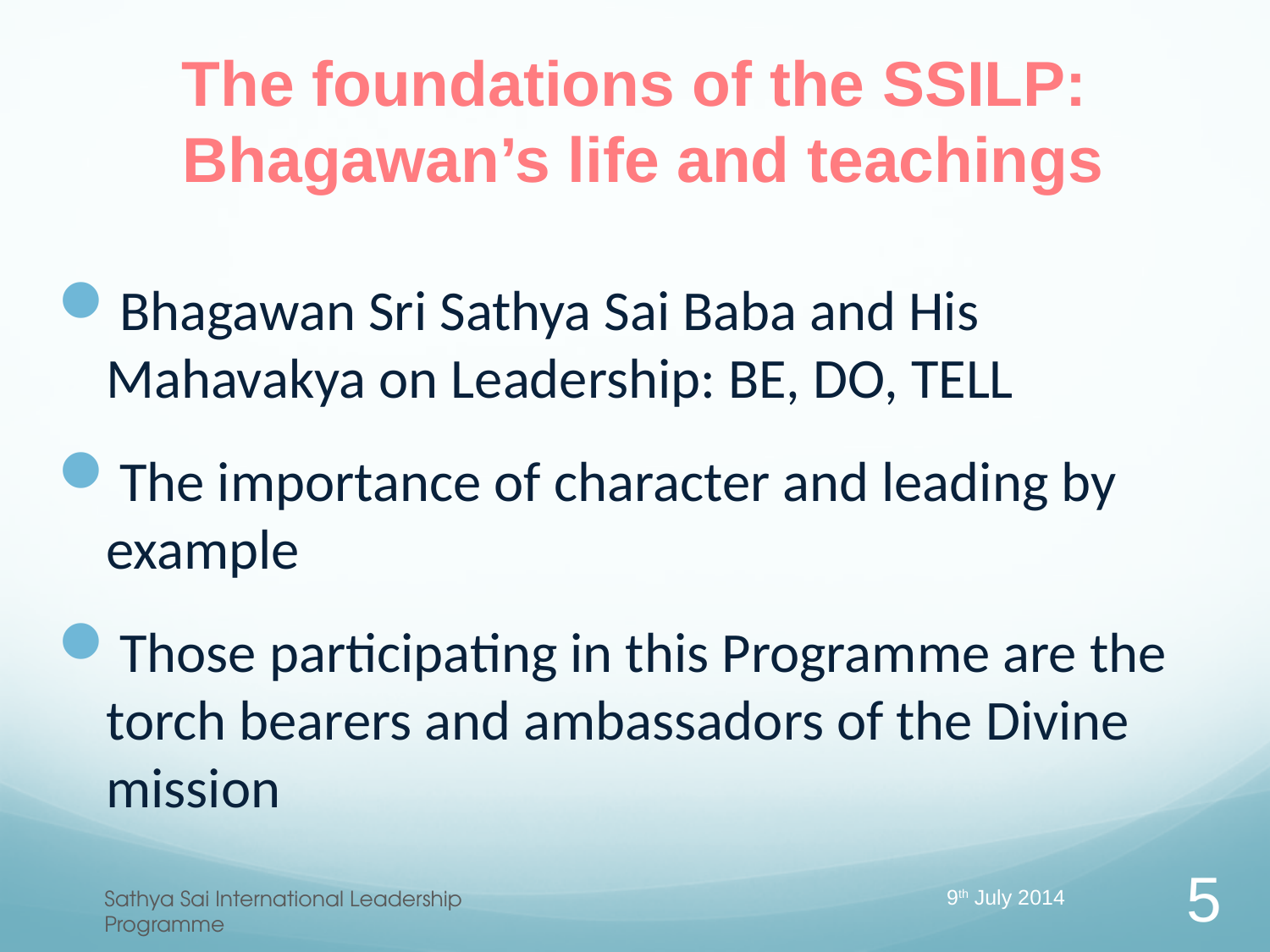

# The foundations of the SSILP: Bhagawan’s life and teachings
Bhagawan Sri Sathya Sai Baba and His Mahavakya on Leadership: BE, DO, TELL
The importance of character and leading by example
Those participating in this Programme are the torch bearers and ambassadors of the Divine mission

9th July 2014
5
Sathya Sai International Leadership Programme